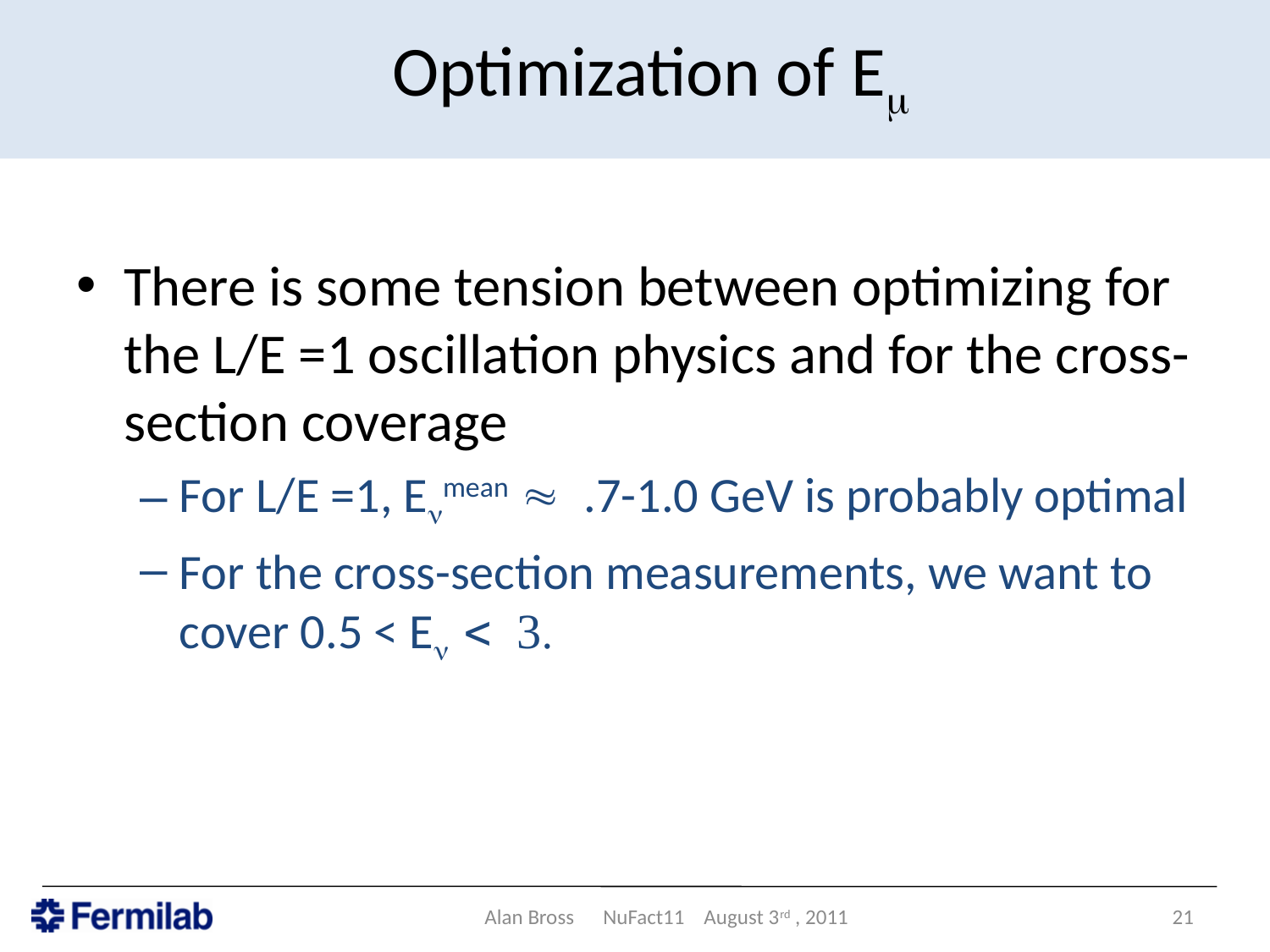

# Optimization of Eμ
There is some tension between optimizing for the L/E =1 oscillation physics and for the cross-section coverage
For L/E =1, Eνmean ≈ .7-1.0 GeV is probably optimal
For the cross-section measurements, we want to cover 0.5 < Eν < 3.
Alan Bross      NuFact11    August 3rd , 2011
21